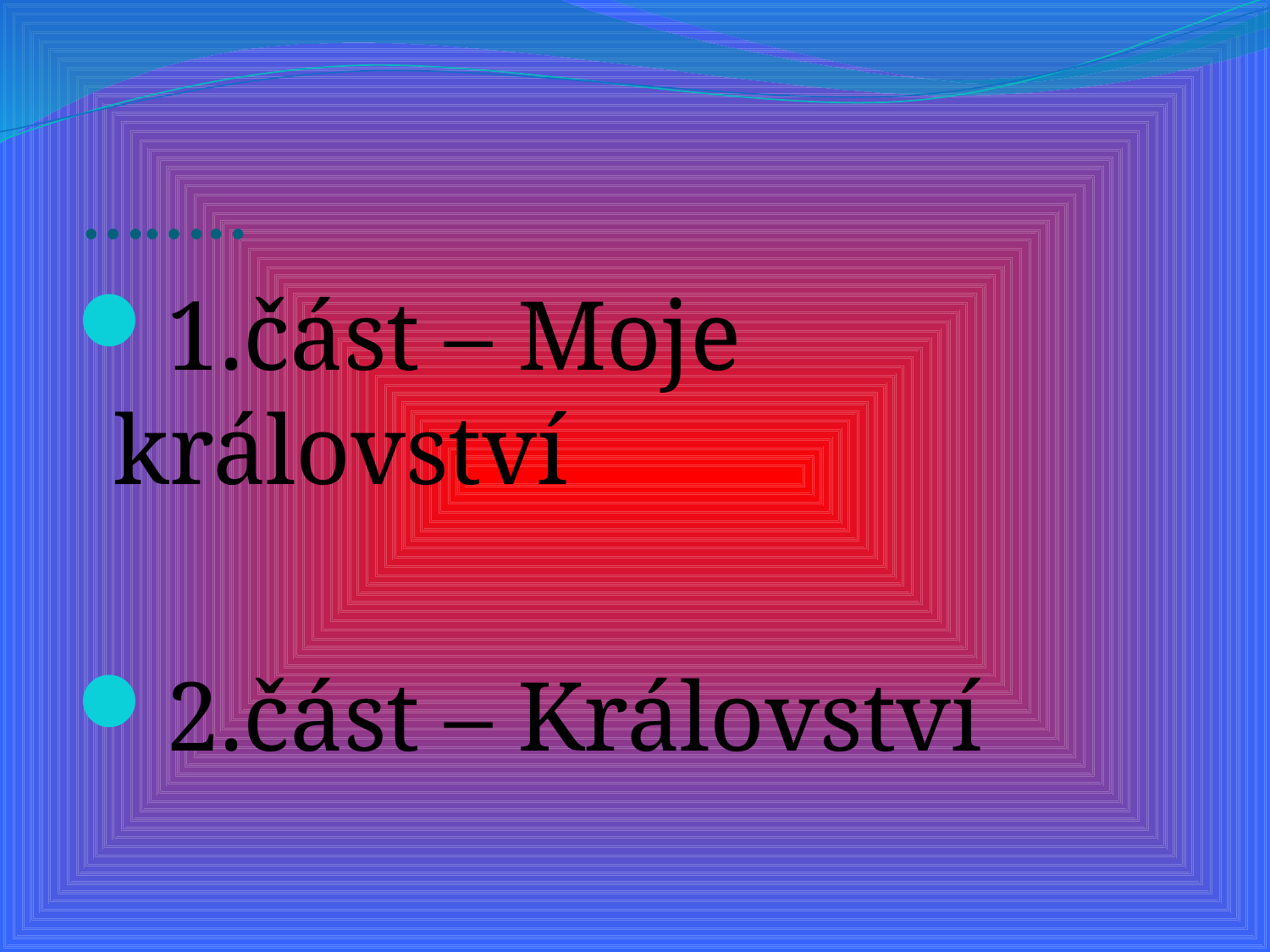

# ……..
1.část – Moje království

2.část – Království